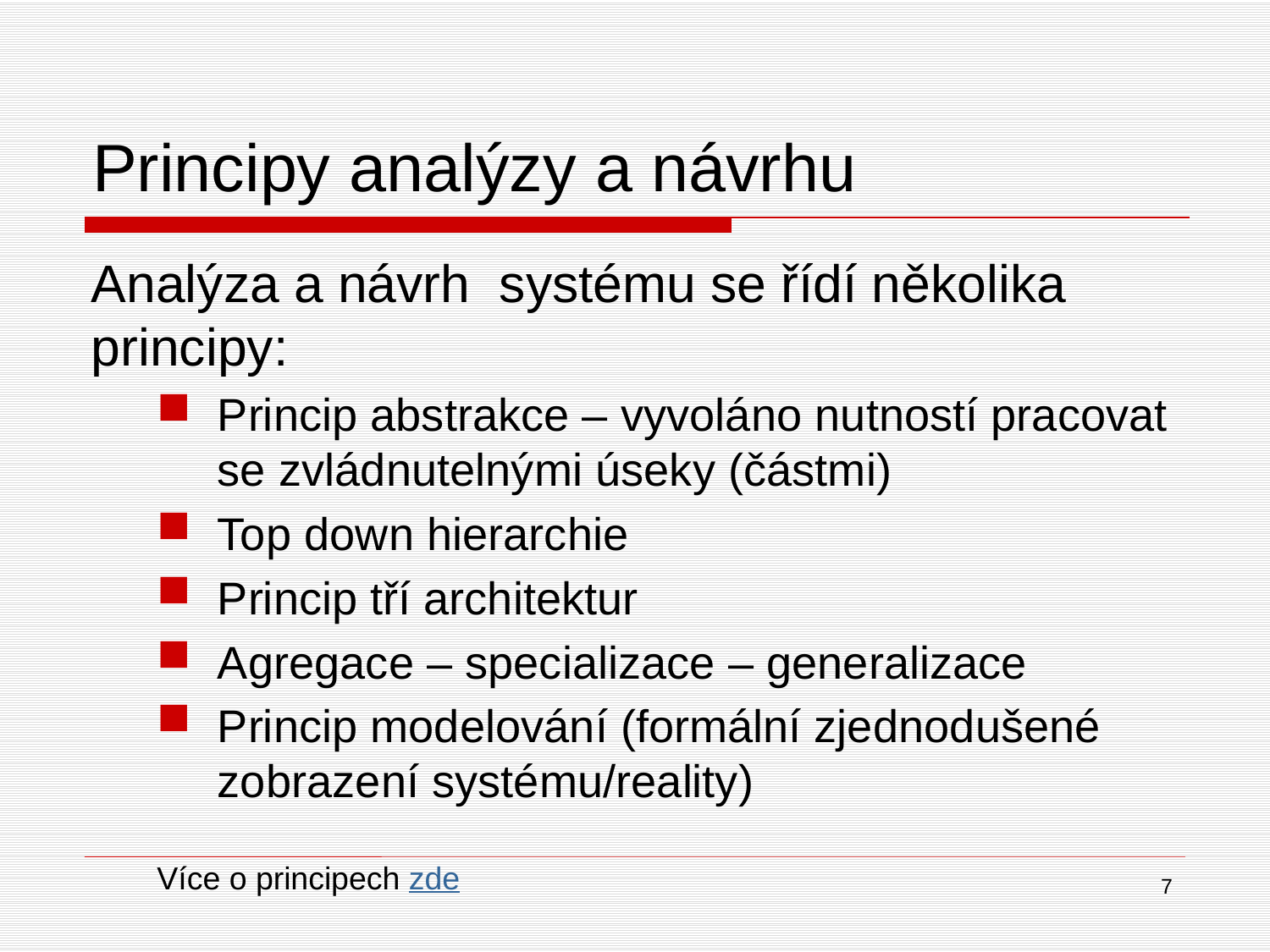

# Principy analýzy a návrhu
Analýza a návrh  systému se řídí několika principy:
Princip abstrakce – vyvoláno nutností pracovat se zvládnutelnými úseky (částmi)
Top down hierarchie
Princip tří architektur
Agregace – specializace – generalizace
Princip modelování (formální zjednodušené zobrazení systému/reality)

Více o principech zde
7